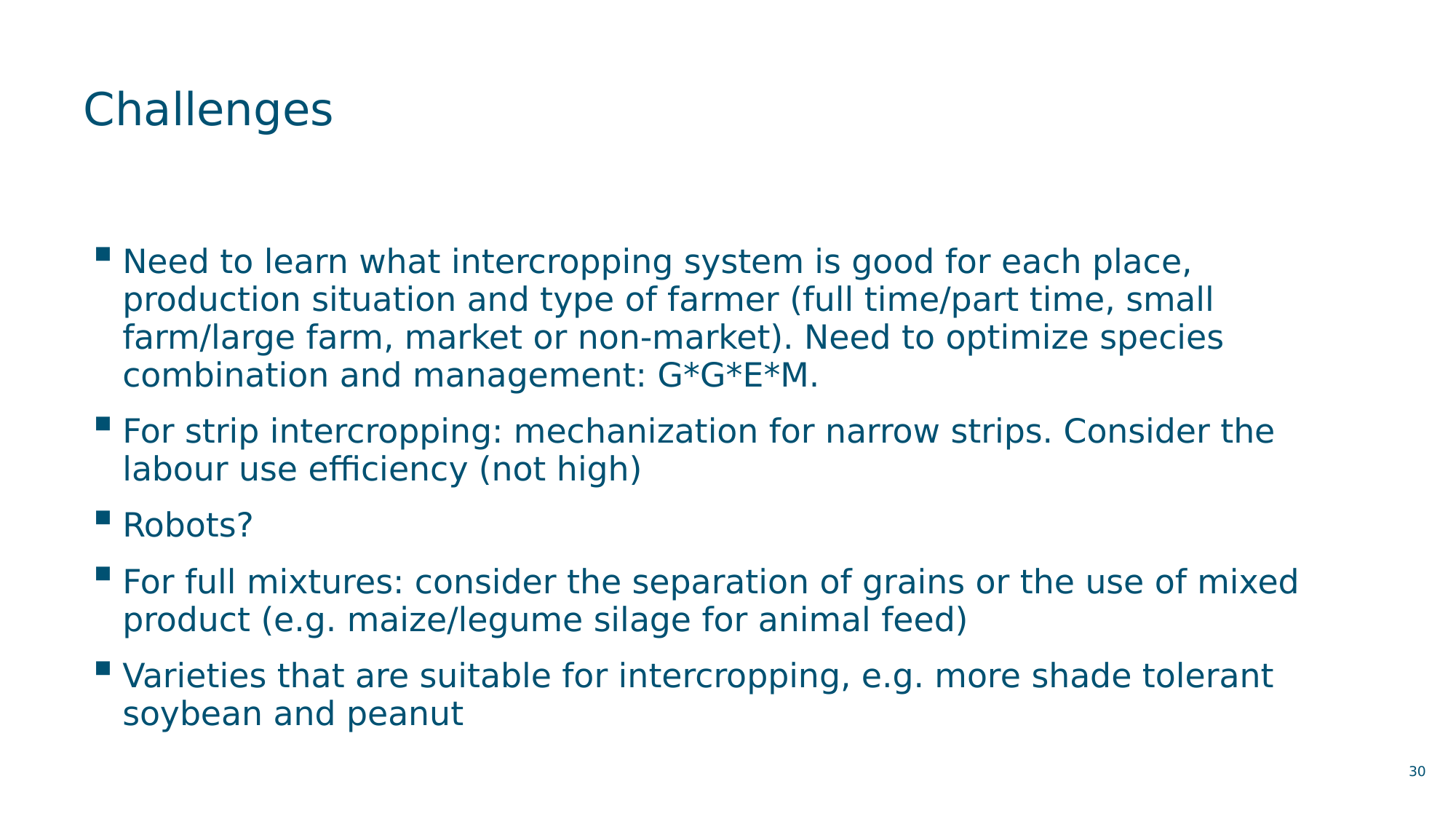

# Challenges
Need to learn what intercropping system is good for each place, production situation and type of farmer (full time/part time, small farm/large farm, market or non-market). Need to optimize species combination and management: G*G*E*M.
For strip intercropping: mechanization for narrow strips. Consider the labour use efficiency (not high)
Robots?
For full mixtures: consider the separation of grains or the use of mixed product (e.g. maize/legume silage for animal feed)
Varieties that are suitable for intercropping, e.g. more shade tolerant soybean and peanut

30